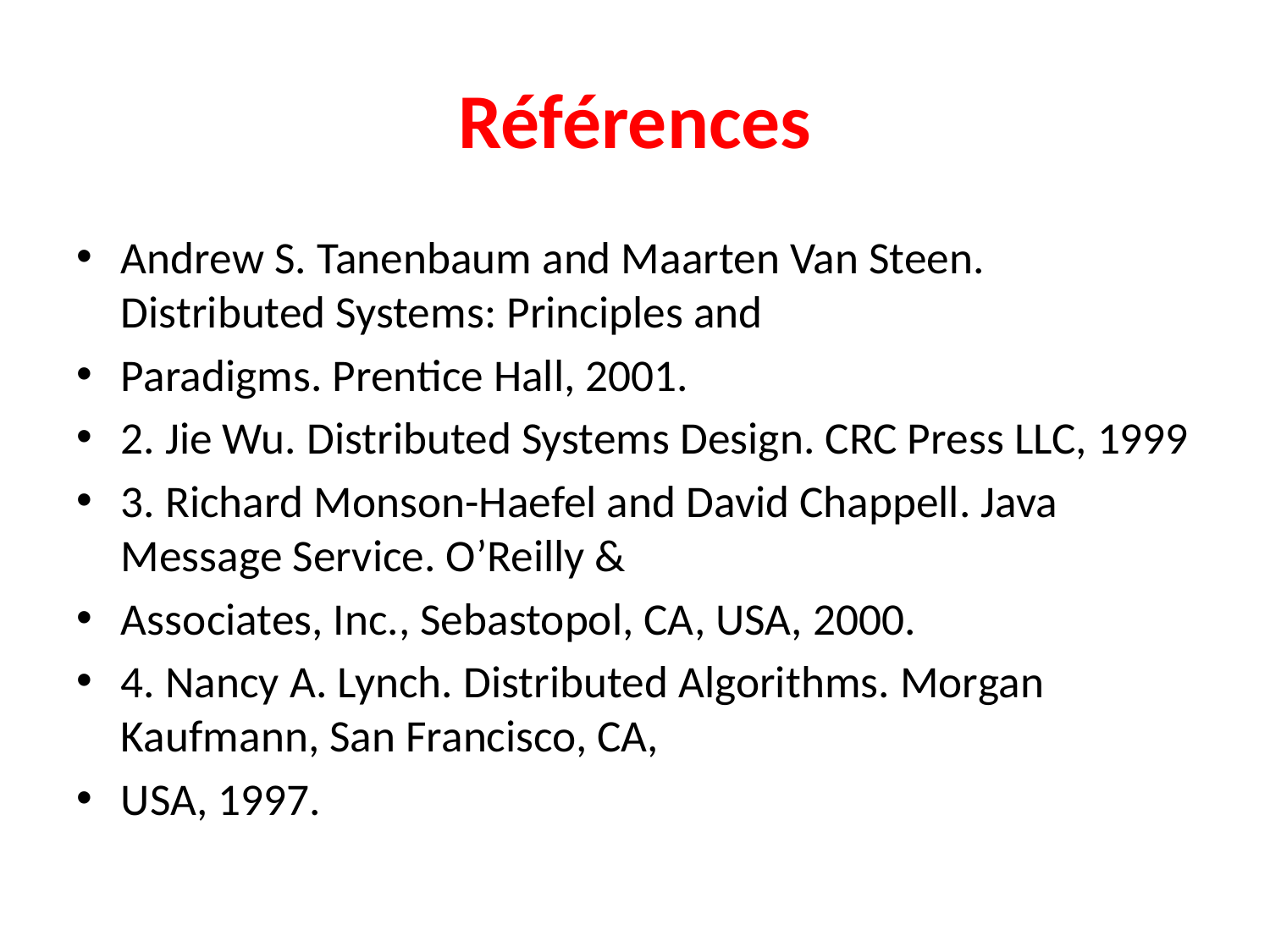

# Références
Andrew S. Tanenbaum and Maarten Van Steen. Distributed Systems: Principles and
Paradigms. Prentice Hall, 2001.
2. Jie Wu. Distributed Systems Design. CRC Press LLC, 1999
3. Richard Monson-Haefel and David Chappell. Java Message Service. O’Reilly &
Associates, Inc., Sebastopol, CA, USA, 2000.
4. Nancy A. Lynch. Distributed Algorithms. Morgan Kaufmann, San Francisco, CA,
USA, 1997.